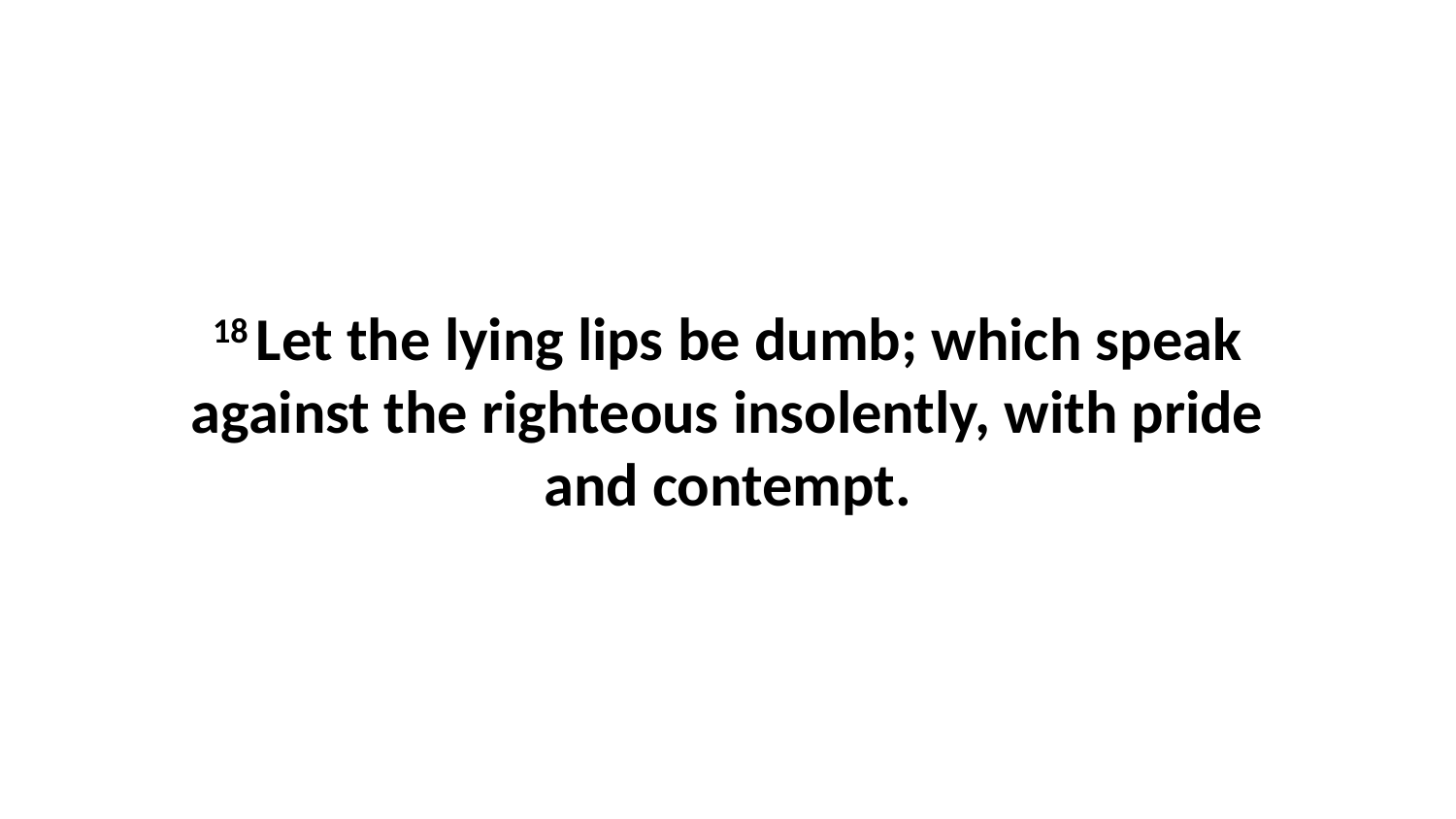

18 Let the lying lips be dumb; which speak against the righteous insolently, with pride and contempt.